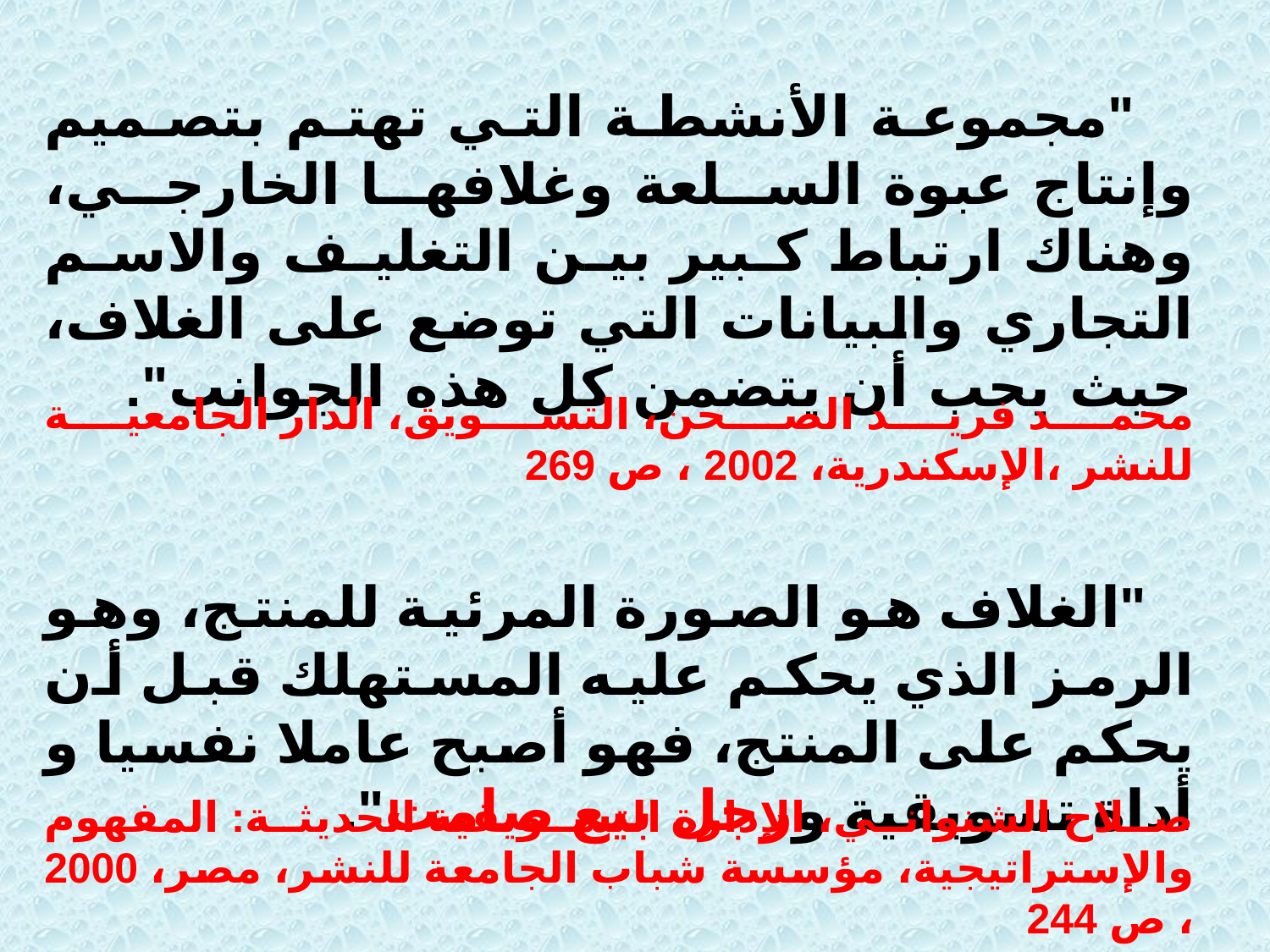

"مجموعة الأنشطة التي تهتم بتصميم وإنتاج عبوة السلعة وغلافها الخارجي، وهناك ارتباط كبير بين التغليف والاسم التجاري والبيانات التي توضع على الغلاف، حيث يجب أن يتضمن كل هذه الجوانب".
محمد فريد الصحن، التسويق، الدار الجامعية للنشر ،الإسكندرية، 2002 ، ص 269
   "الغلاف هو الصورة المرئية للمنتج، وهو الرمز الذي يحكم عليه المستهلك قبل أن يحكم على المنتج، فهو أصبح عاملا نفسيا و أداة تسويقية ورجل بيع صامت".
صلاح الشنواني، الإدارة التسويقية الحديثة: المفهوم والإستراتيجية، مؤسسة شباب الجامعة للنشر، مصر، 2000 ، ص 244